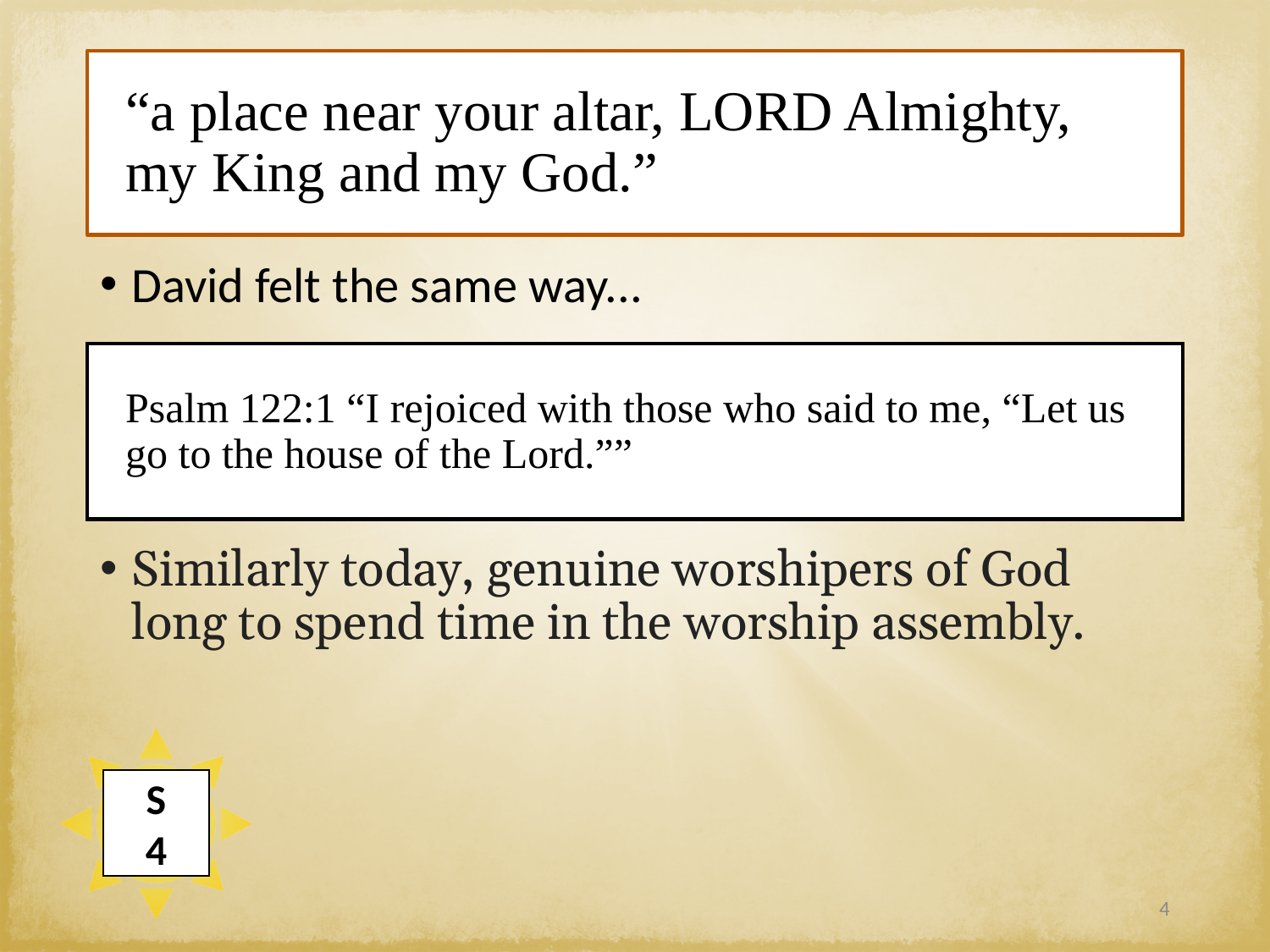

# “a place near your altar, LORD Almighty, my King and my God.”
David felt the same way...

Similarly today, genuine worshipers of God long to spend time in the worship assembly.
Psalm 122:1 “I rejoiced with those who said to me, “Let us go to the house of the Lord.””

S
4
4